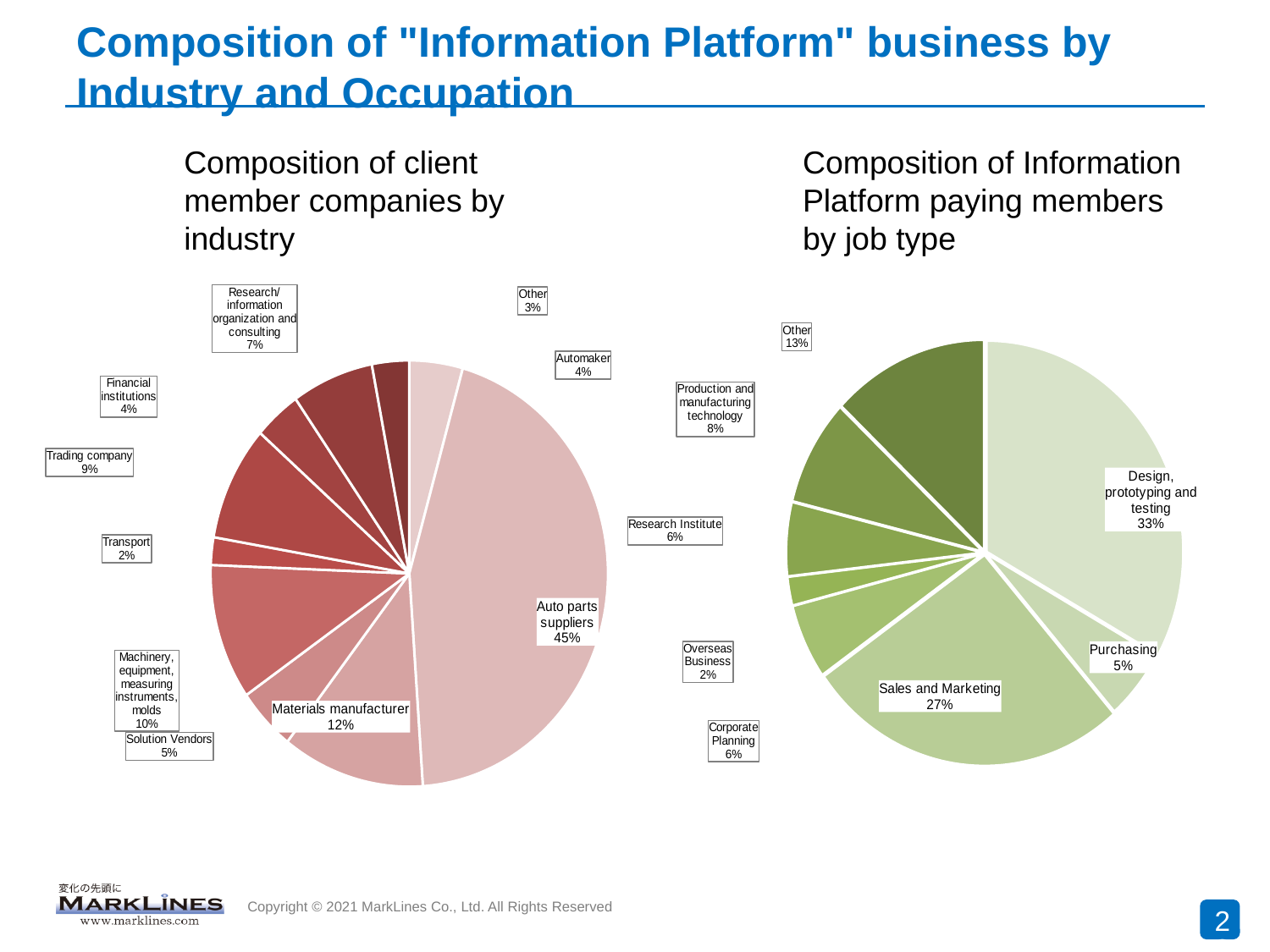

# Composition of "Information Platform" business by Industry and Occupation
Composition of client member companies by industry
Composition of Information Platform paying members by job type

### Chart

| Category | Net sales |
|---|---|
| Design, prototyping and testing | 43315.0 |
| Purchasing | 7084.0 |
| Sales and Marketing | 34842.0 |
| Corporate Planning | 7528.0 |
| Overseas Business | 2880.0 |
| Research Institute | 7400.0 |
| Production and manufacturing technology | 10699.0 |
| Other | 16921.0 |

### Chart

| Category | Net sales |
|---|---|
| Automaker | 158.0 |
| Auto parts suppliers | 1621.0 |
| Materials manufacturer | 422.0 |
| Solution Vendors | 175.0 |
| Machinery, equipment, measuring instruments, molds | 375.0 |
| Transport | 76.0 |
| Trading company | 318.0 |
| Financial institutions | 139.0 |
| Research/information organization and consulting | 243.0 |
| Other | 110.0 |
23